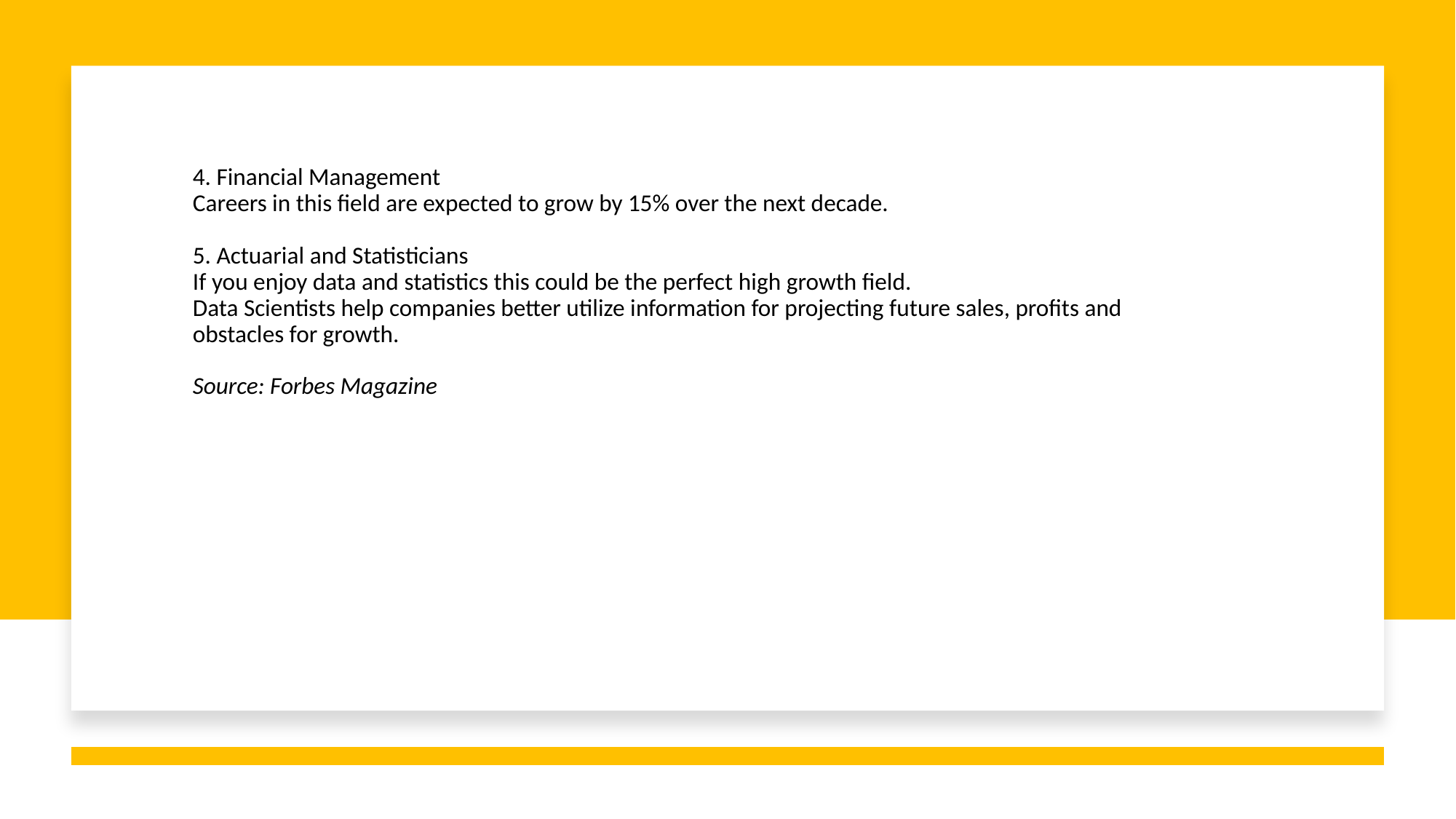

# 4. Financial Management Careers in this field are expected to grow by 15% over the next decade. 5. Actuarial and Statisticians If you enjoy data and statistics this could be the perfect high growth field. Data Scientists help companies better utilize information for projecting future sales, profits and obstacles for growth. Source: Forbes Magazine